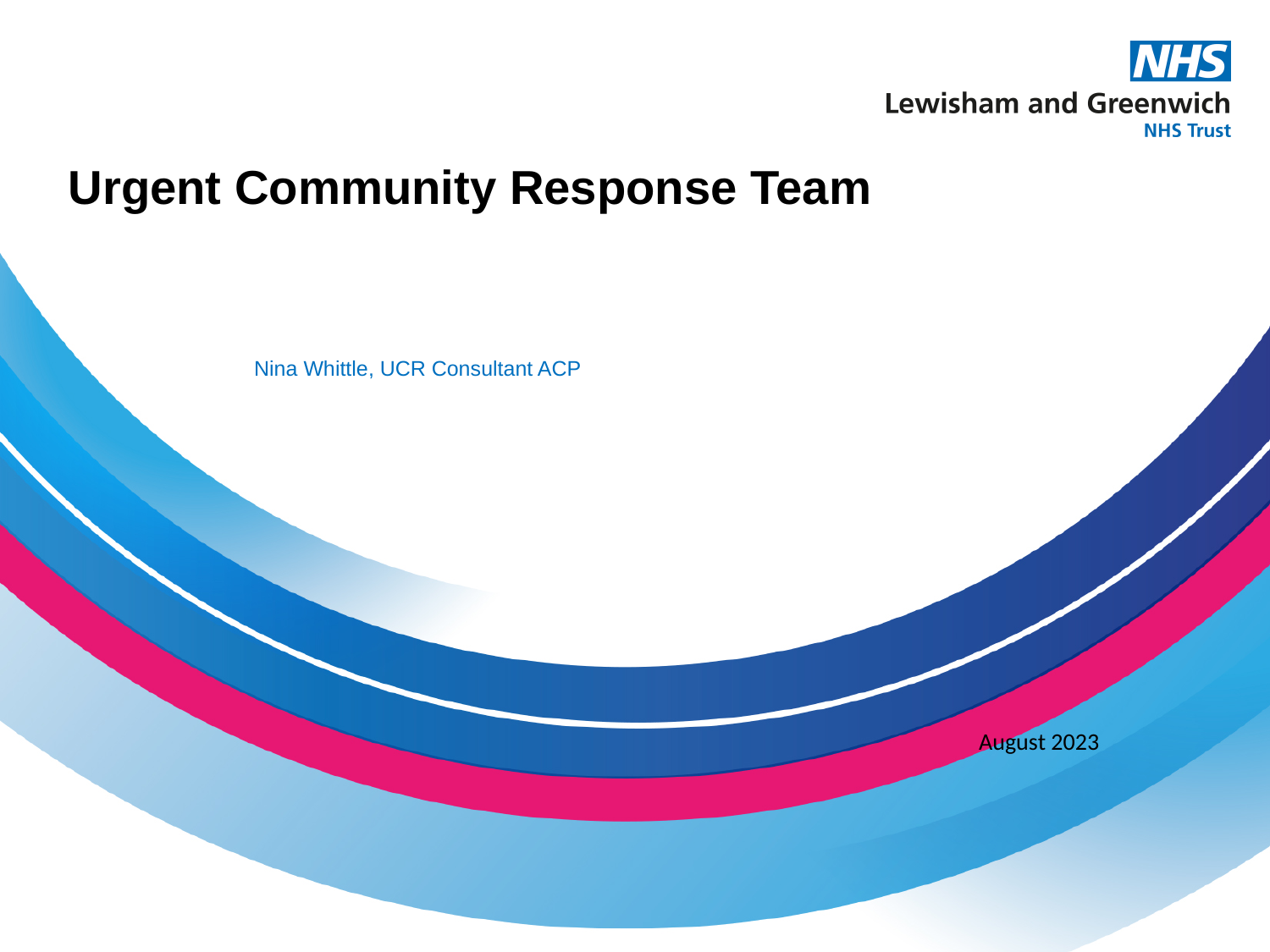

# Urgent Community Response Team
Nina Whittle, UCR Consultant ACP

August 2023